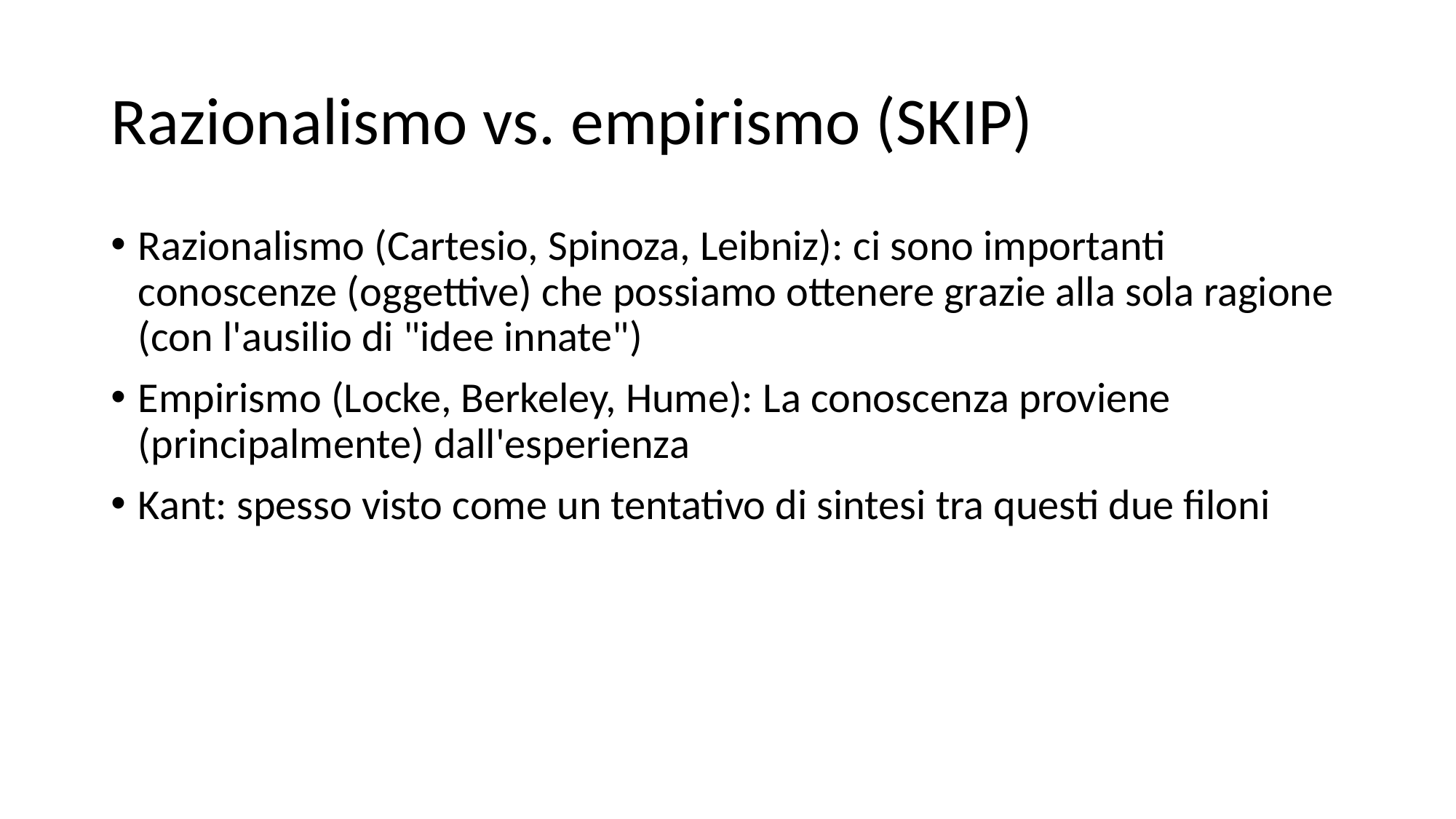

# Razionalismo vs. empirismo (SKIP)
Razionalismo (Cartesio, Spinoza, Leibniz): ci sono importanti conoscenze (oggettive) che possiamo ottenere grazie alla sola ragione (con l'ausilio di "idee innate")
Empirismo (Locke, Berkeley, Hume): La conoscenza proviene (principalmente) dall'esperienza
Kant: spesso visto come un tentativo di sintesi tra questi due filoni